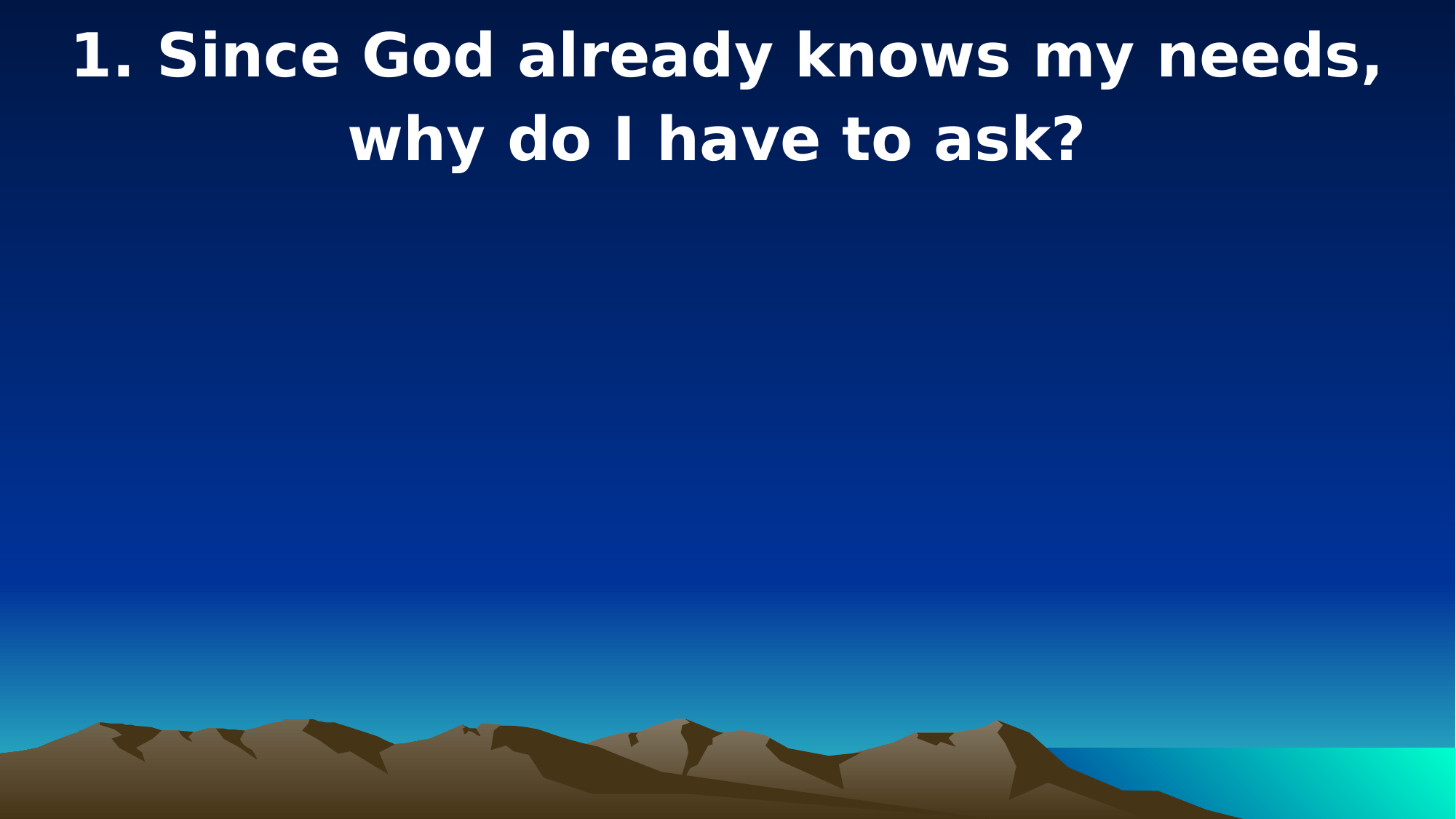

1. Since God already knows my needs, why do I have to ask?